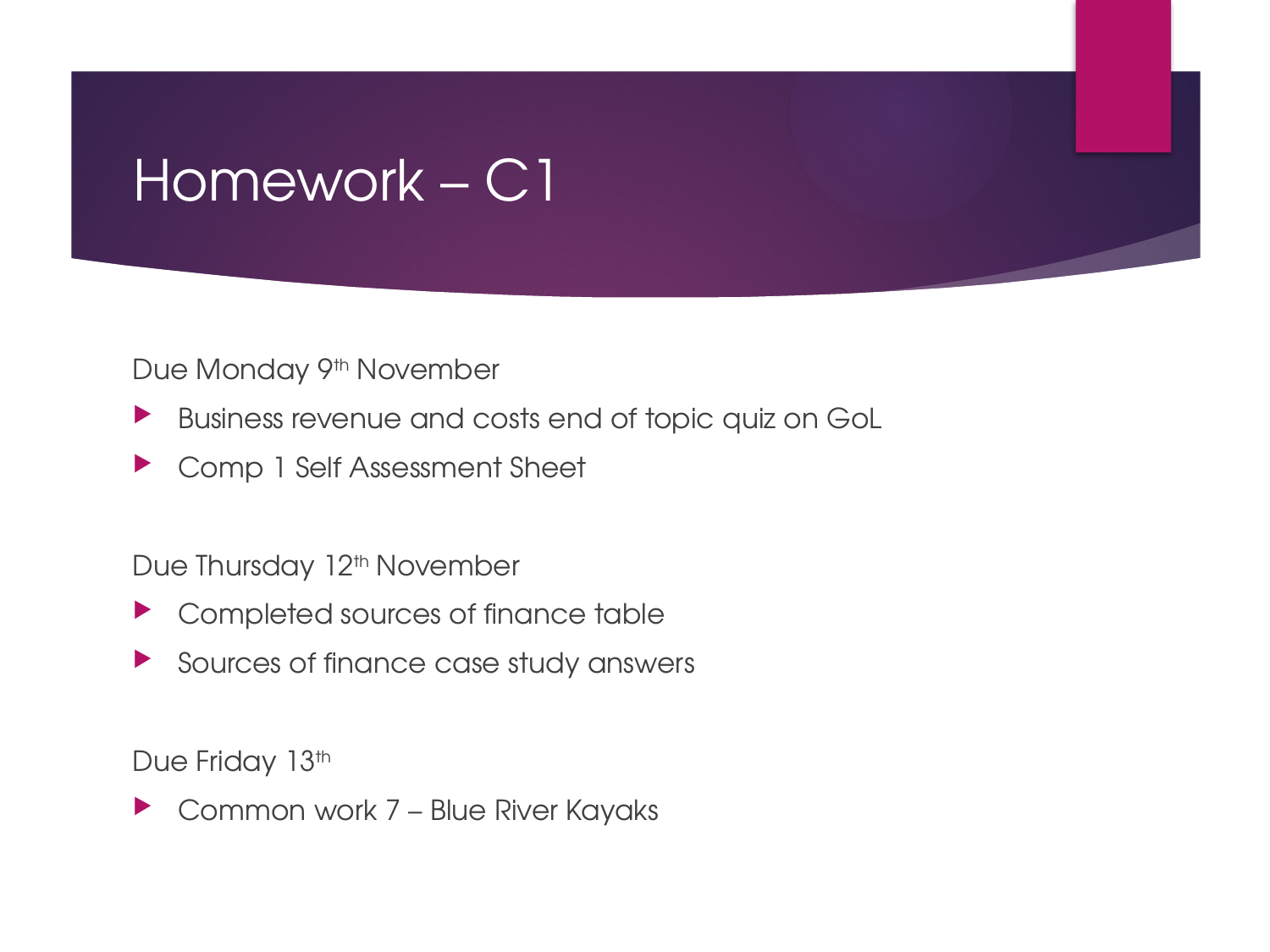

# Homework – C1
Due Monday 9th November
Business revenue and costs end of topic quiz on GoL
Comp 1 Self Assessment Sheet

Due Thursday 12th November
Completed sources of finance table
Sources of finance case study answers

Due Friday 13th
Common work 7 – Blue River Kayaks